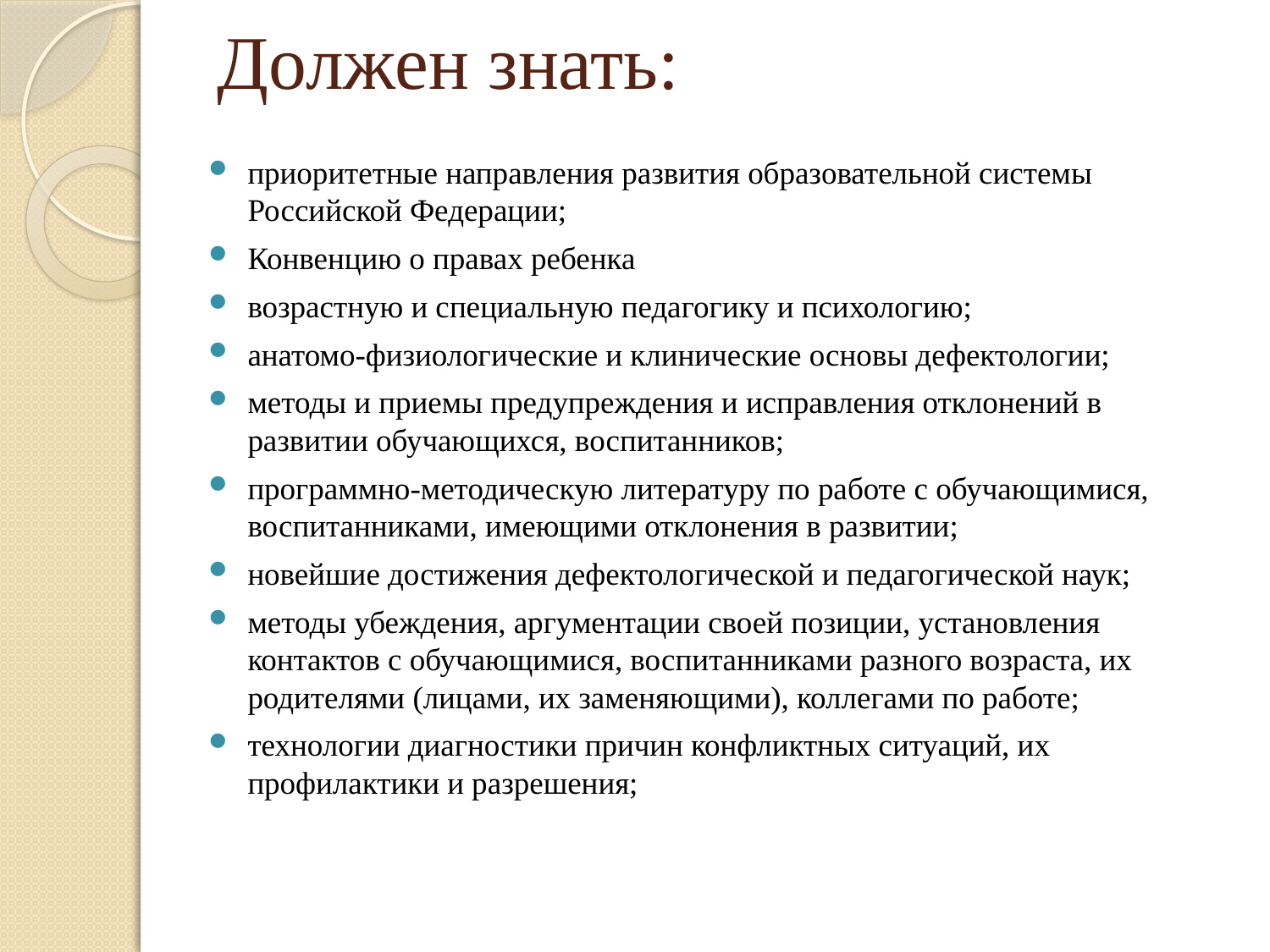

# Должен знать:
приоритетные направления развития образовательной системы Российской Федерации;
Конвенцию о правах ребенка
возрастную и специальную педагогику и психологию;
анатомо-физиологические и клинические основы дефектологии;
методы и приемы предупреждения и исправления отклонений в развитии обучающихся, воспитанников;
программно-методическую литературу по работе с обучающимися, воспитанниками, имеющими отклонения в развитии;
новейшие достижения дефектологической и педагогической наук;
методы убеждения, аргументации своей позиции, установления контактов с обучающимися, воспитанниками разного возраста, их родителями (лицами, их заменяющими), коллегами по работе;
технологии диагностики причин конфликтных ситуаций, их профилактики и разрешения;